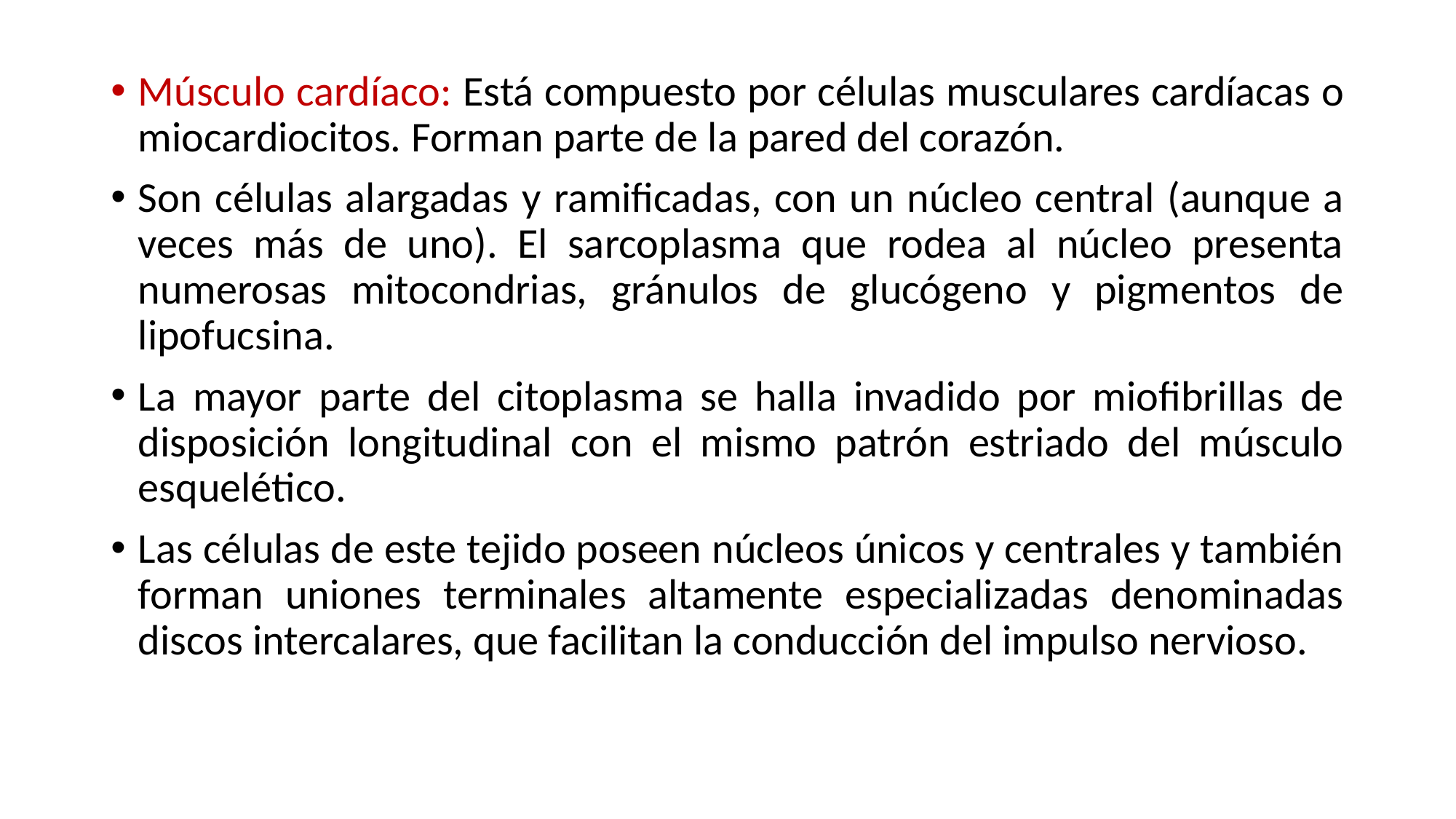

Músculo cardíaco: Está compuesto por células musculares cardíacas o miocardiocitos. Forman parte de la pared del corazón.
Son células alargadas y ramificadas, con un núcleo central (aunque a veces más de uno). El sarcoplasma que rodea al núcleo presenta numerosas mitocondrias, gránulos de glucógeno y pigmentos de lipofucsina.
La mayor parte del citoplasma se halla invadido por miofibrillas de disposición longitudinal con el mismo patrón estriado del músculo esquelético.
Las células de este tejido poseen núcleos únicos y centrales y también forman uniones terminales altamente especializadas denominadas discos intercalares, que facilitan la conducción del impulso nervioso.